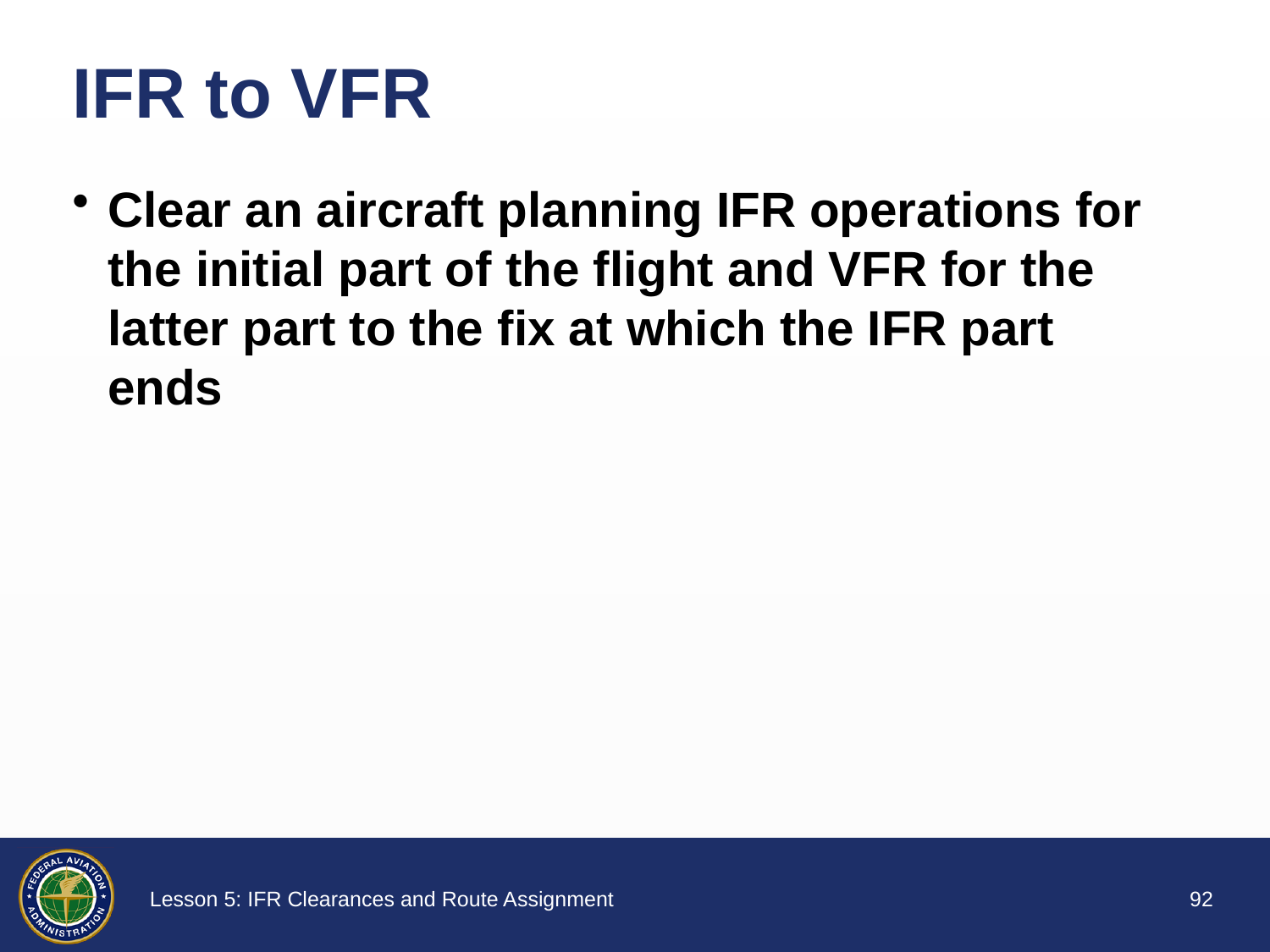

# IFR to VFR
Clear an aircraft planning IFR operations for the initial part of the flight and VFR for the latter part to the fix at which the IFR part ends